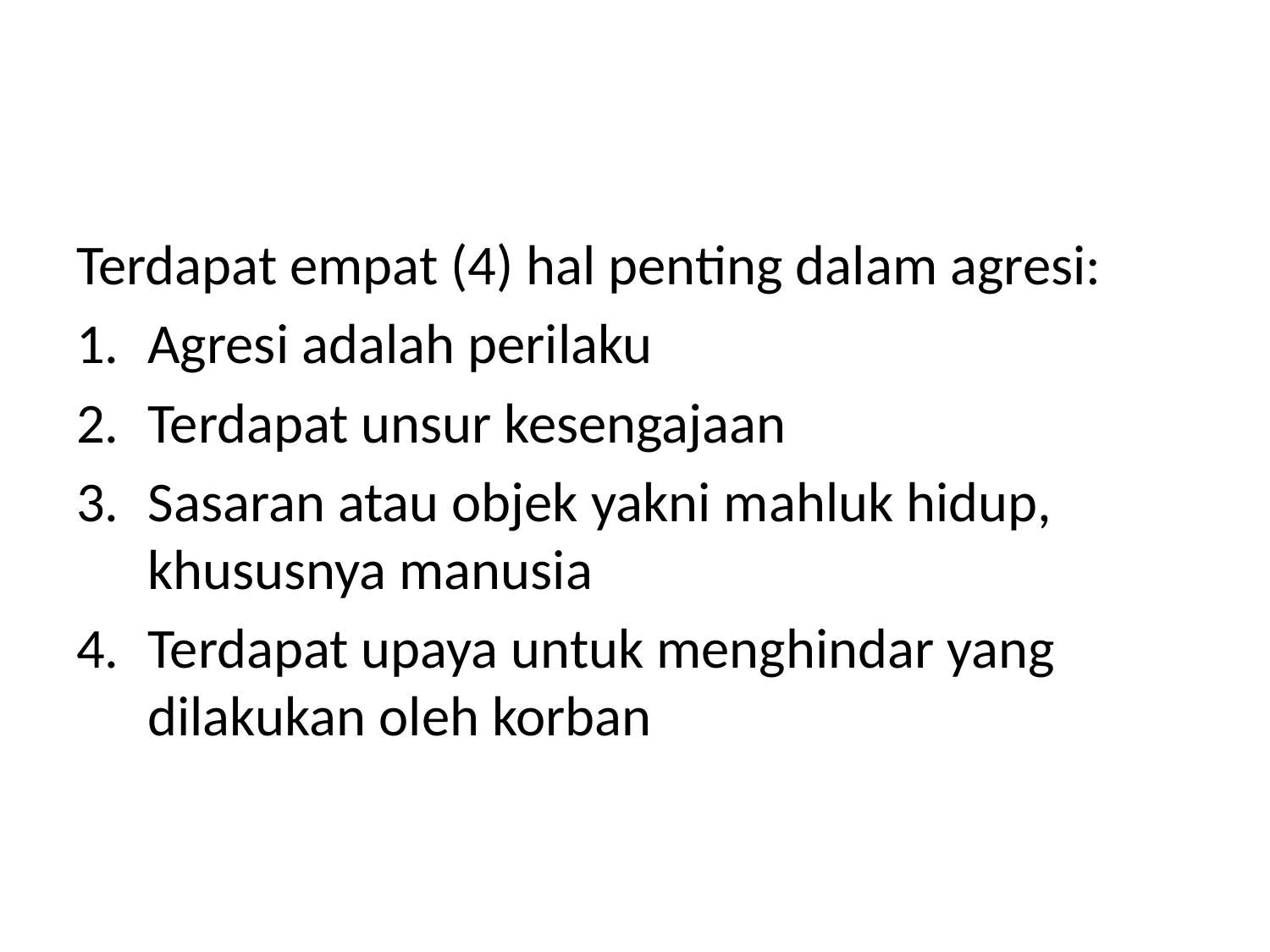

#
Terdapat empat (4) hal penting dalam agresi:
Agresi adalah perilaku
Terdapat unsur kesengajaan
Sasaran atau objek yakni mahluk hidup, khususnya manusia
Terdapat upaya untuk menghindar yang dilakukan oleh korban